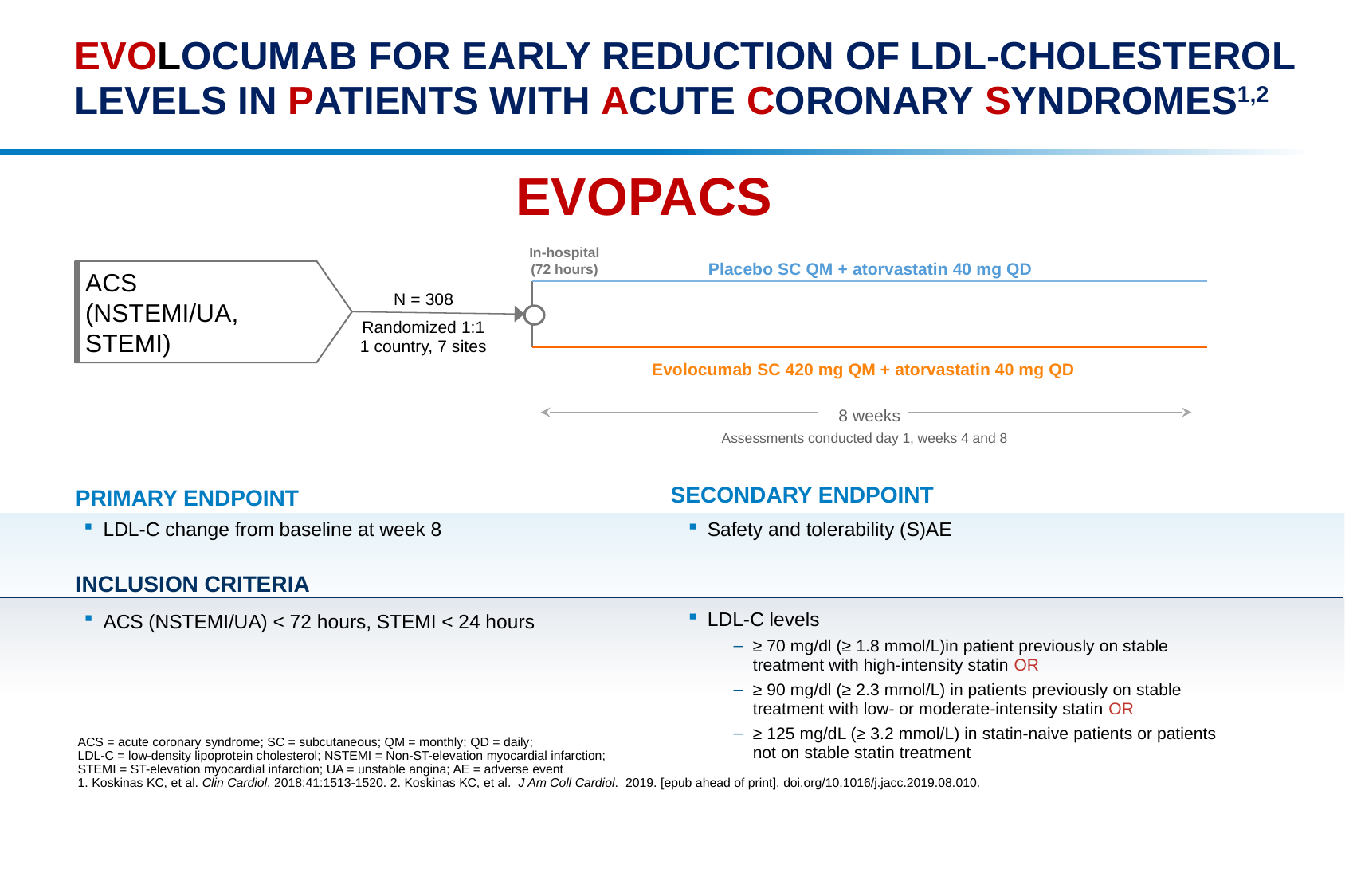

# EVOlocumab for Early Reduction of LDL-cholesterol Levels in Patients with Acute Coronary Syndromes1,2

EVOPACS

In-hospital
(72 hours)
Placebo SC QM + atorvastatin 40 mg QD
ACS
(NSTEMI/UA, STEMI)
N = 308
Randomized 1:1
1 country, 7 sites

Evolocumab SC 420 mg QM + atorvastatin 40 mg QD
8 weeks

Assessments conducted day 1, weeks 4 and 8
Secondary endpoint
Primary Endpoint

LDL-C change from baseline at week 8
Safety and tolerability (S)AE
INCLUSION CRITERIA

LDL-C levels
≥ 70 mg/dl (≥ 1.8 mmol/L)in patient previously on stable treatment with high-intensity statin OR
≥ 90 mg/dl (≥ 2.3 mmol/L) in patients previously on stable treatment with low- or moderate-intensity statin OR
≥ 125 mg/dL (≥ 3.2 mmol/L) in statin-naive patients or patients not on stable statin treatment
ACS (NSTEMI/UA) < 72 hours, STEMI < 24 hours
ACS = acute coronary syndrome; SC = subcutaneous; QM = monthly; QD = daily;
LDL-C = low-density lipoprotein cholesterol; NSTEMI = Non-ST-elevation myocardial infarction;
STEMI = ST-elevation myocardial infarction; UA = unstable angina; AE = adverse event
1. Koskinas KC, et al. Clin Cardiol. 2018;41:1513-1520. 2. Koskinas KC, et al.  J Am Coll Cardiol.  2019. [epub ahead of print]. doi.org/10.1016/j.jacc.2019.08.010.